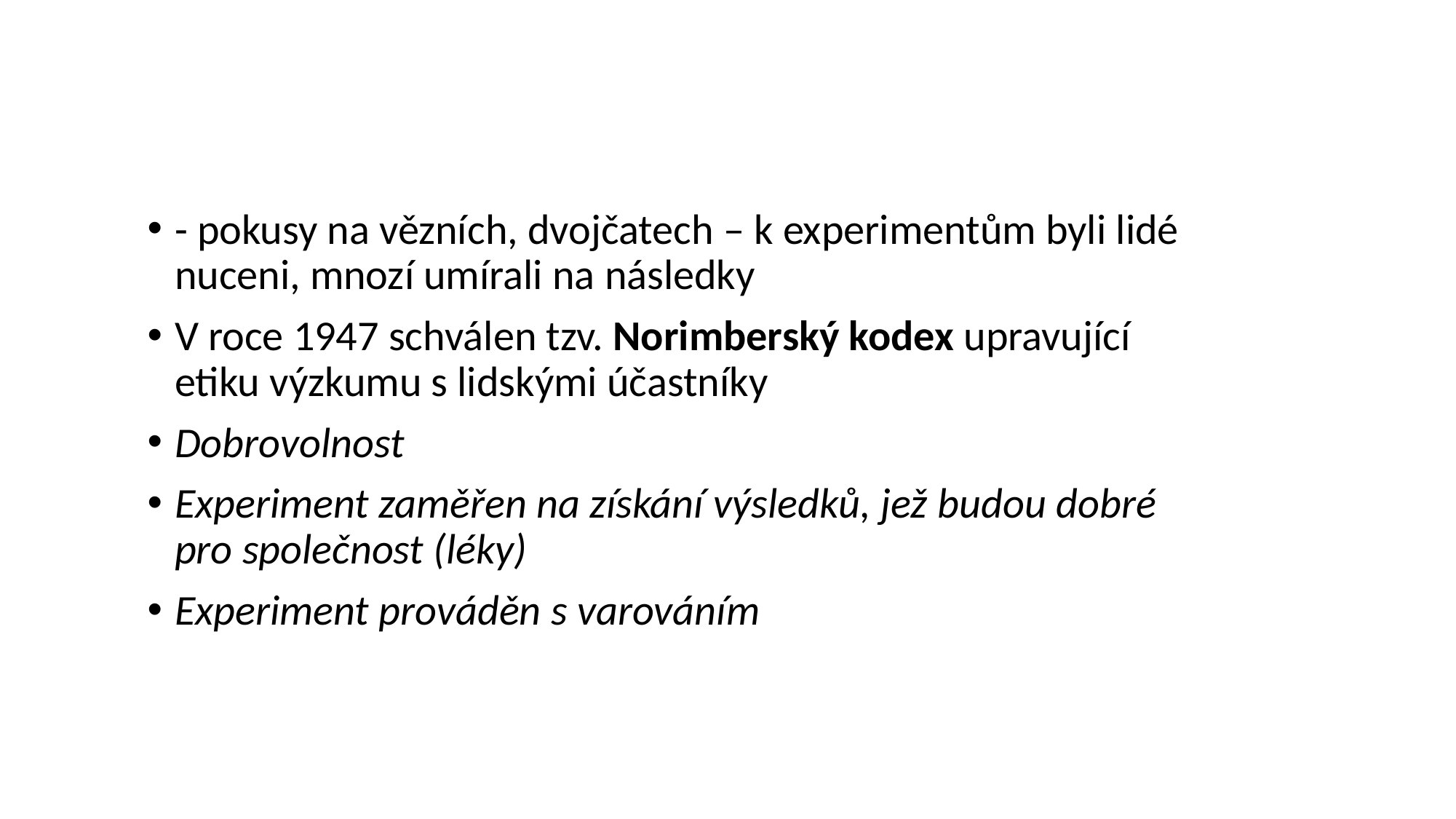

#
- pokusy na vězních, dvojčatech – k experimentům byli lidé nuceni, mnozí umírali na následky
V roce 1947 schválen tzv. Norimberský kodex upravující etiku výzkumu s lidskými účastníky
Dobrovolnost
Experiment zaměřen na získání výsledků, jež budou dobré pro společnost (léky)
Experiment prováděn s varováním